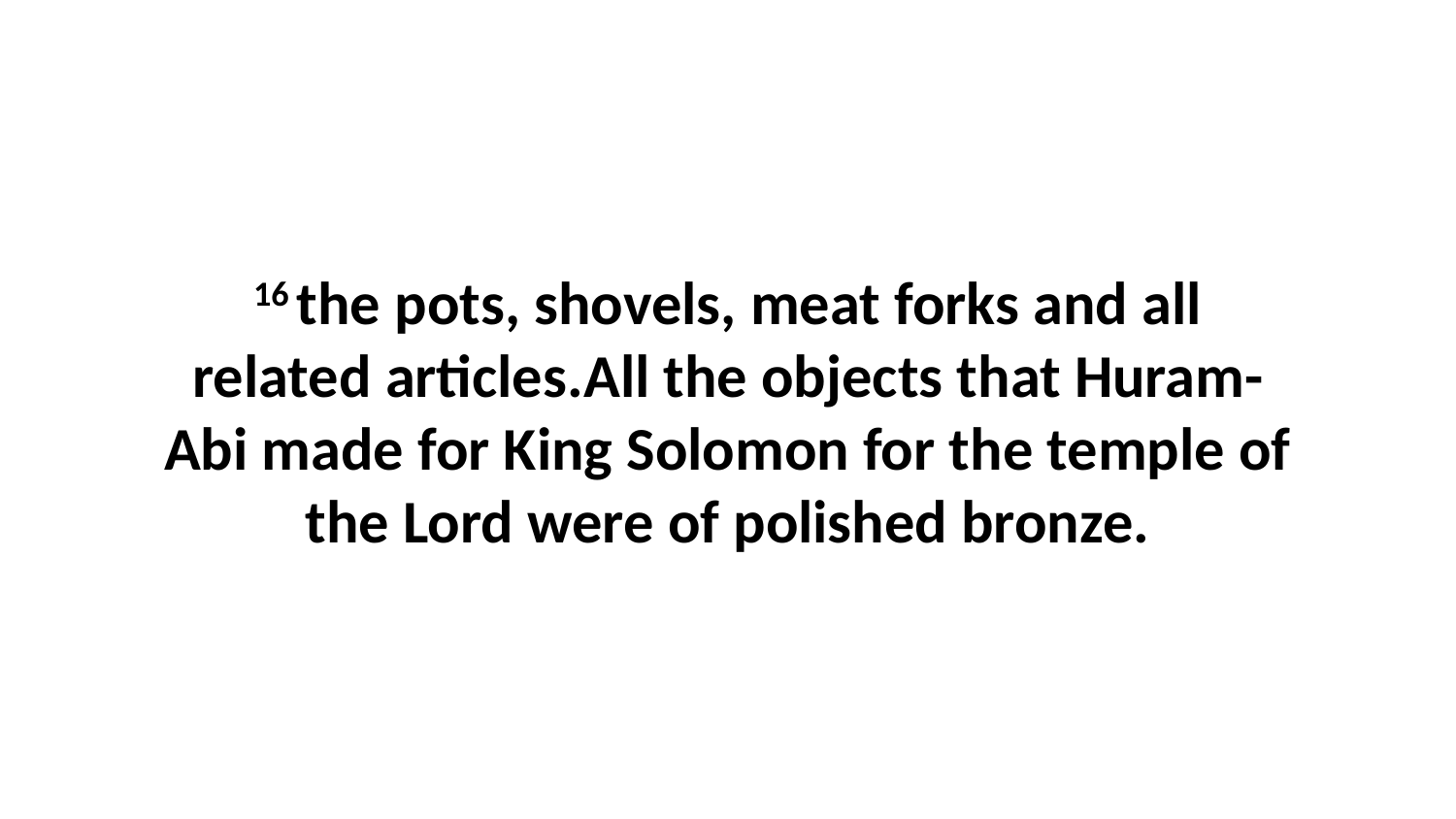

16 the pots, shovels, meat forks and all related articles.All the objects that Huram-Abi made for King Solomon for the temple of the Lord were of polished bronze.